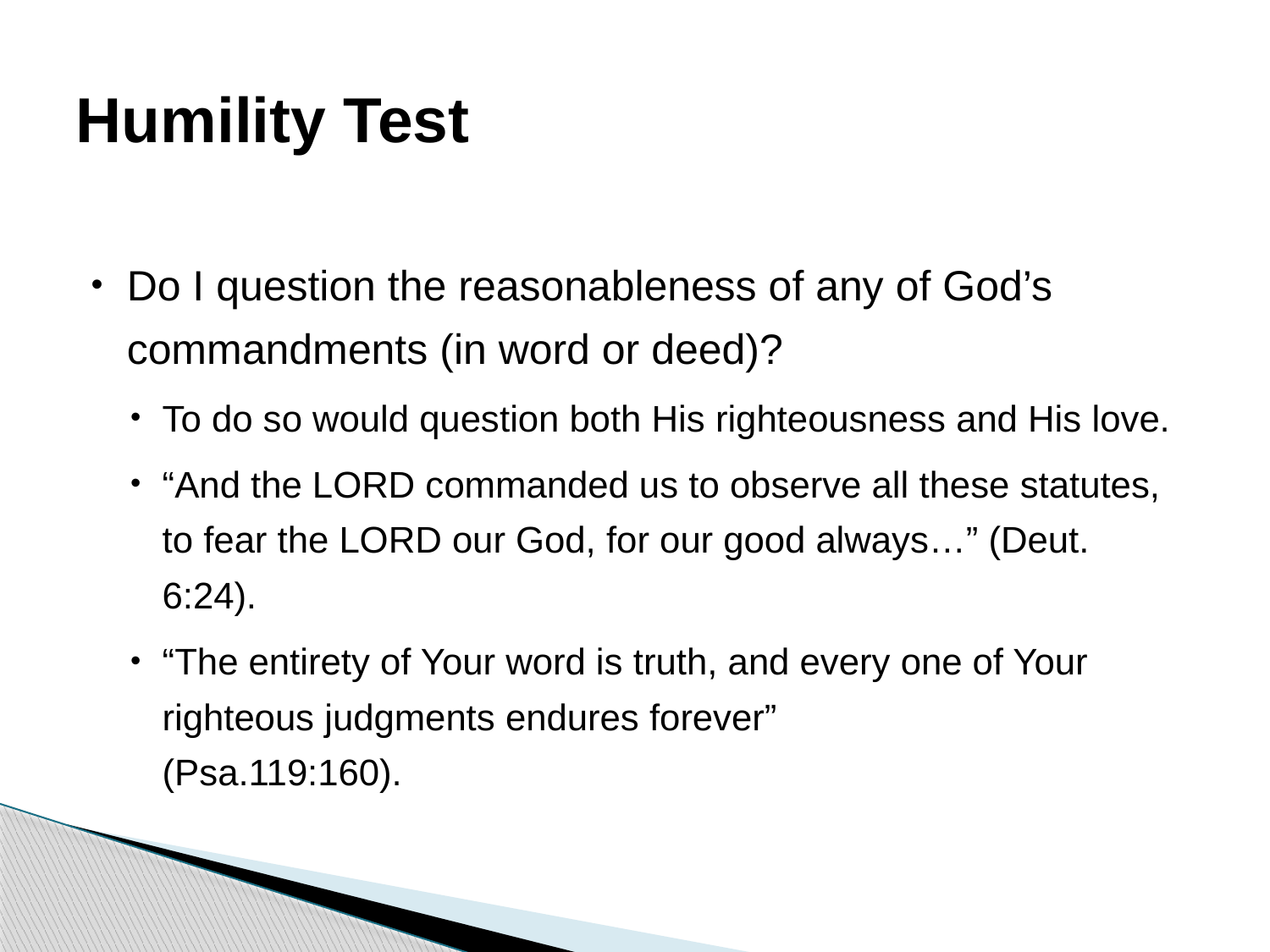

# Humility Test
Do I question the reasonableness of any of God’s commandments (in word or deed)?
To do so would question both His righteousness and His love.
“And the LORD commanded us to observe all these statutes, to fear the LORD our God, for our good always…” (Deut. 6:24).
“The entirety of Your word is truth, and every one of Your righteous judgments endures forever”
(Psa.119:160).